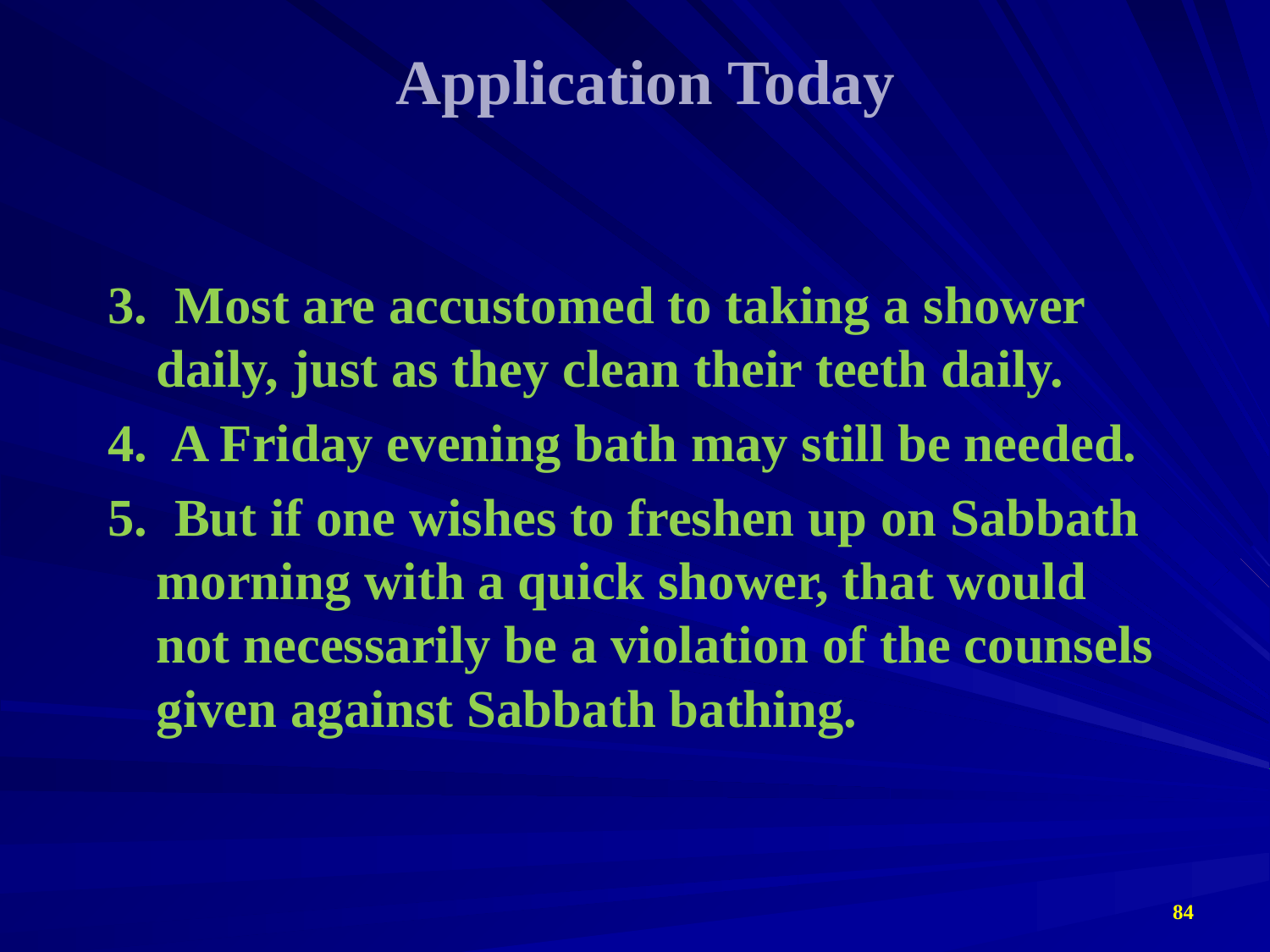

# Application Today
3.  Most are accustomed to taking a shower daily, just as they clean their teeth daily.
4.  A Friday evening bath may still be needed.
5.  But if one wishes to freshen up on Sabbath morning with a quick shower, that would not necessarily be a violation of the counsels given against Sabbath bathing.
84